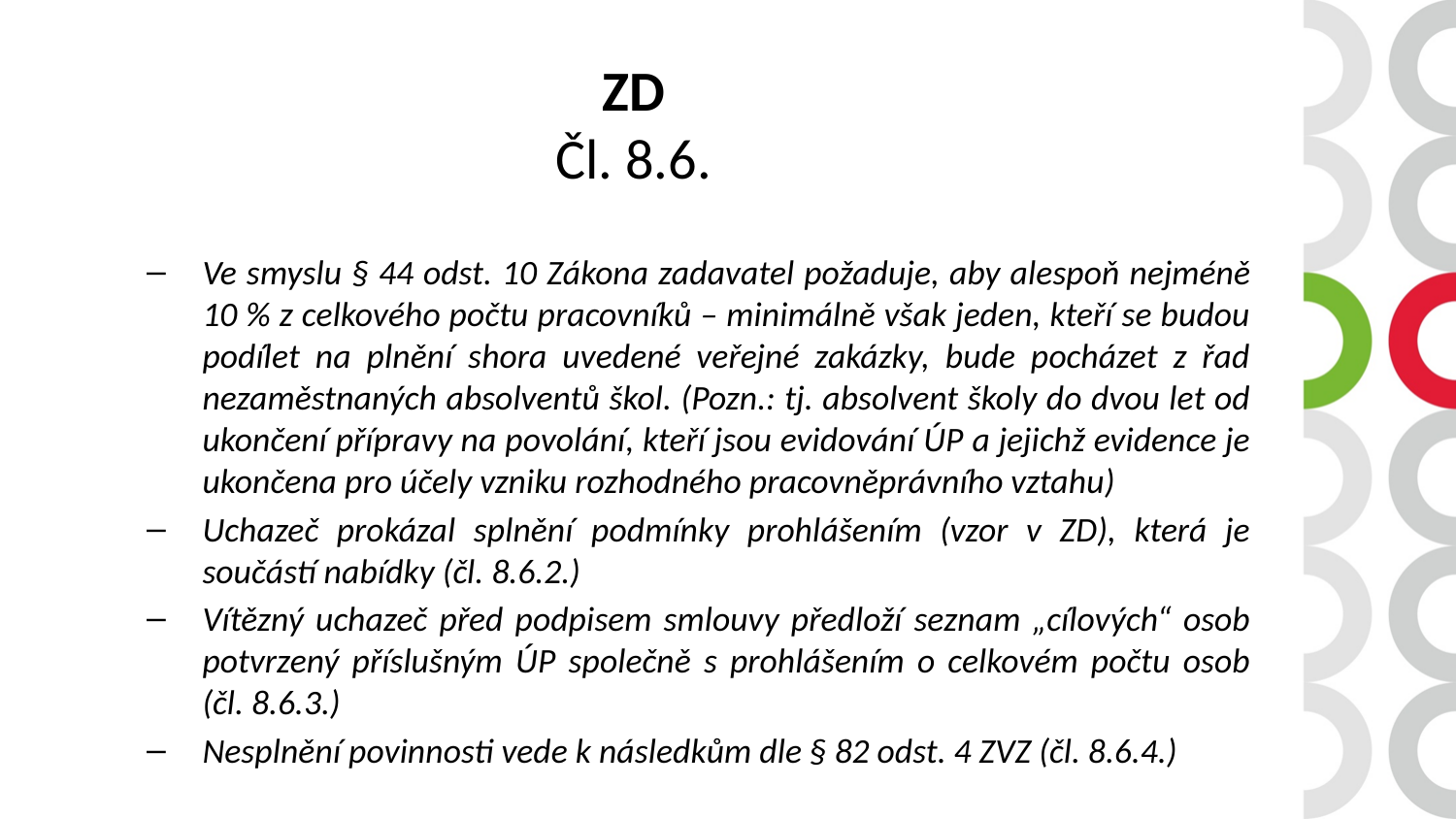

# ZD Čl. 8.6.
Ve smyslu § 44 odst. 10 Zákona zadavatel požaduje, aby alespoň nejméně 10 % z celkového počtu pracovníků – minimálně však jeden, kteří se budou podílet na plnění shora uvedené veřejné zakázky, bude pocházet z řad nezaměstnaných absolventů škol. (Pozn.: tj. absolvent školy do dvou let od ukončení přípravy na povolání, kteří jsou evidování ÚP a jejichž evidence je ukončena pro účely vzniku rozhodného pracovněprávního vztahu)
Uchazeč prokázal splnění podmínky prohlášením (vzor v ZD), která je součástí nabídky (čl. 8.6.2.)
Vítězný uchazeč před podpisem smlouvy předloží seznam „cílových“ osob potvrzený příslušným ÚP společně s prohlášením o celkovém počtu osob (čl. 8.6.3.)
Nesplnění povinnosti vede k následkům dle § 82 odst. 4 ZVZ (čl. 8.6.4.)